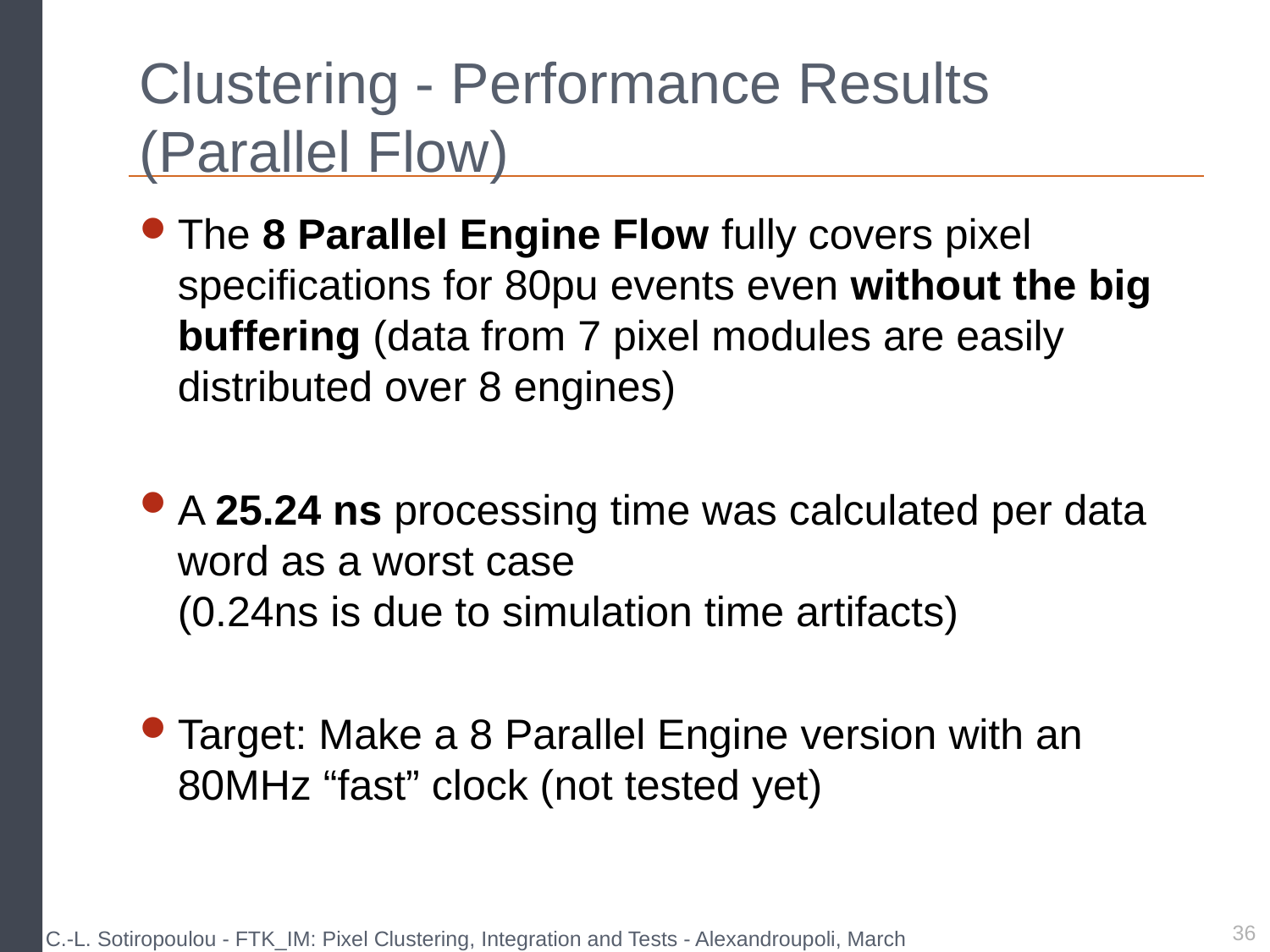

# Clustering - Performance Results (Parallel Flow)
The 8 Parallel Engine Flow fully covers pixel specifications for 80pu events even without the big buffering (data from 7 pixel modules are easily distributed over 8 engines)

A 25.24 ns processing time was calculated per data word as a worst case
(0.24ns is due to simulation time artifacts)

Target: Make a 8 Parallel Engine version with an 80MHz “fast” clock (not tested yet)
C.-L. Sotiropoulou - FTK_IM: Pixel Clustering, Integration and Tests - Alexandroupoli, March 10, 2014
36